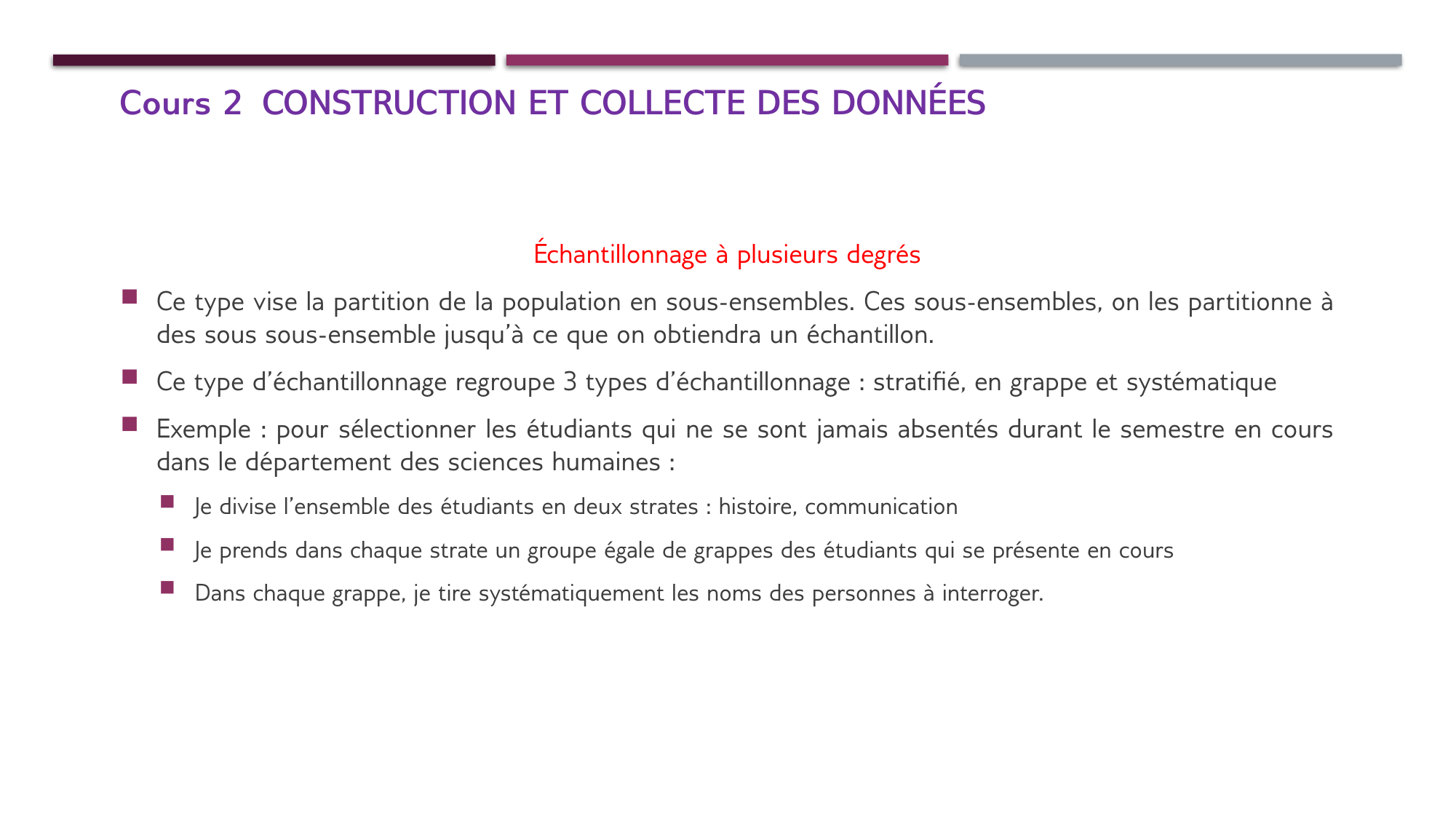

# Cours 2 :construction et collecte des données
Échantillonnage à plusieurs degrés
Ce type vise la partition de la population en sous-ensembles. Ces sous-ensembles, on les partitionne à des sous sous-ensemble jusqu’à ce que on obtiendra un échantillon.
Ce type d’échantillonnage regroupe 3 types d’échantillonnage : stratifié, en grappe et systématique
Exemple : pour sélectionner les étudiants qui ne se sont jamais absentés durant le semestre en cours dans le département des sciences humaines :
Je divise l’ensemble des étudiants en deux strates : histoire, communication
Je prends dans chaque strate un groupe égale de grappes des étudiants qui se présente en cours
Dans chaque grappe, je tire systématiquement les noms des personnes à interroger.